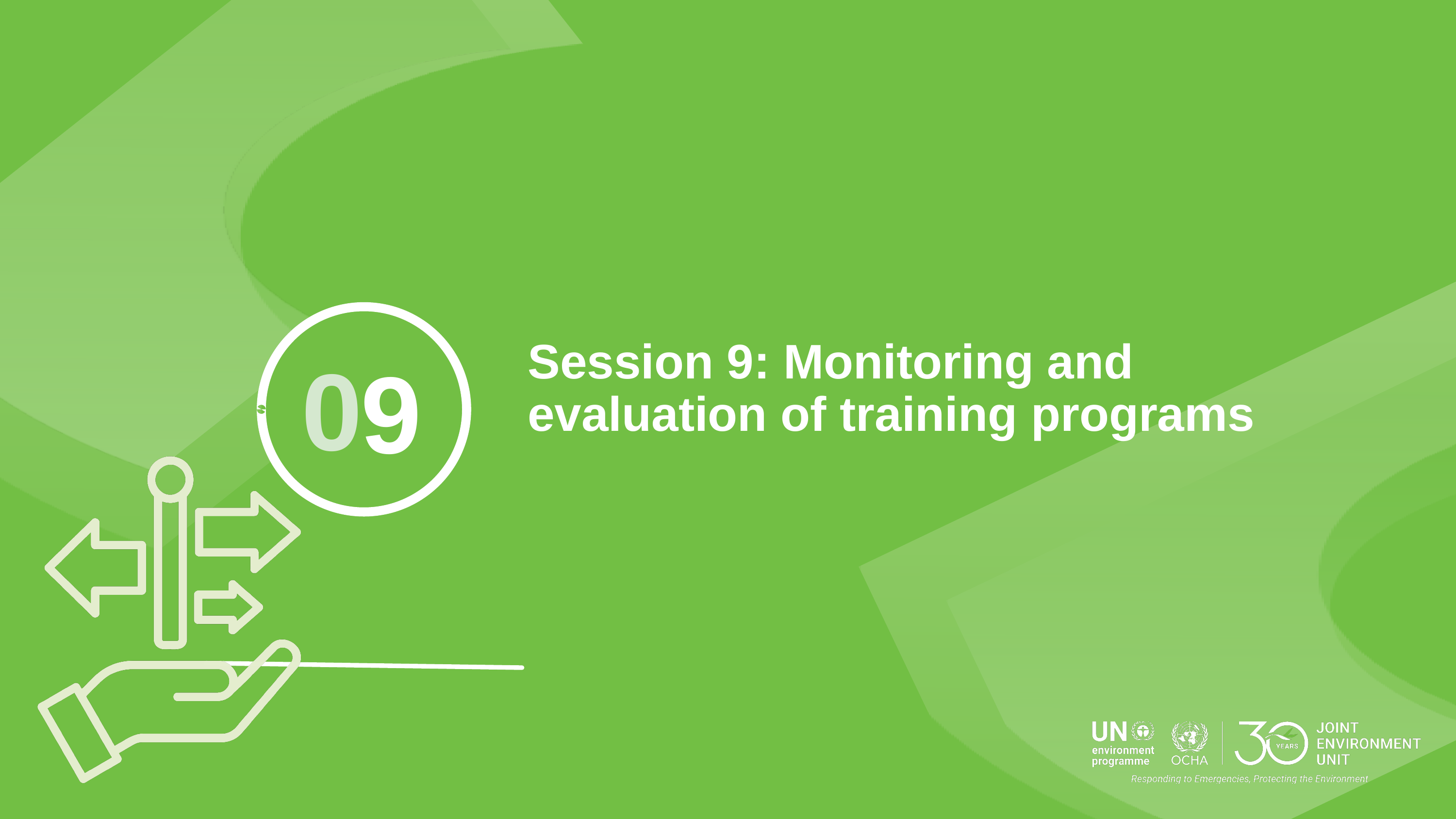

Session 9: Monitoring and evaluation of training programs
0
9